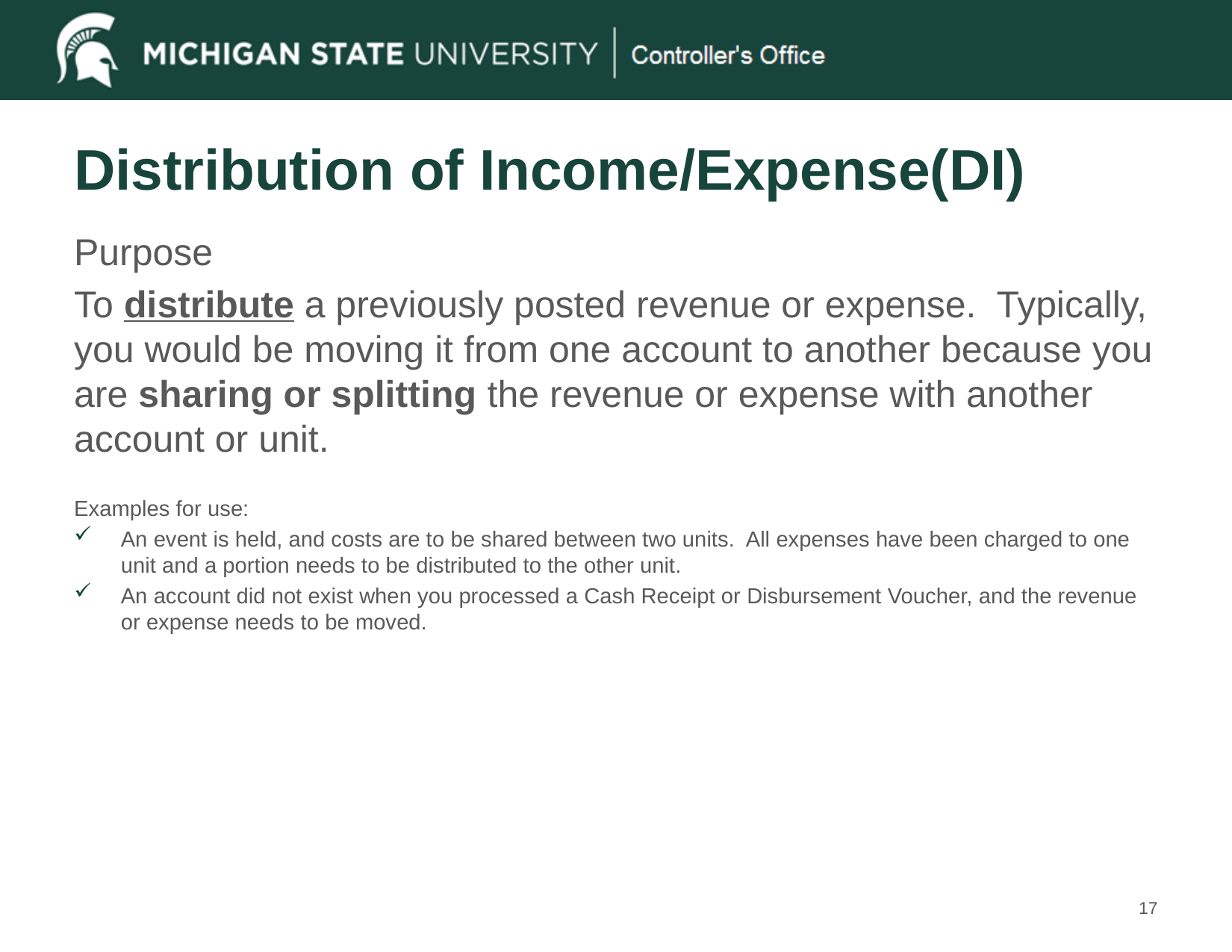

# Distribution of Income/Expense(DI)
Purpose
To distribute a previously posted revenue or expense.  Typically, you would be moving it from one account to another because you are sharing or splitting the revenue or expense with another account or unit.

Examples for use:
An event is held, and costs are to be shared between two units.  All expenses have been charged to one unit and a portion needs to be distributed to the other unit.
An account did not exist when you processed a Cash Receipt or Disbursement Voucher, and the revenue or expense needs to be moved.
17